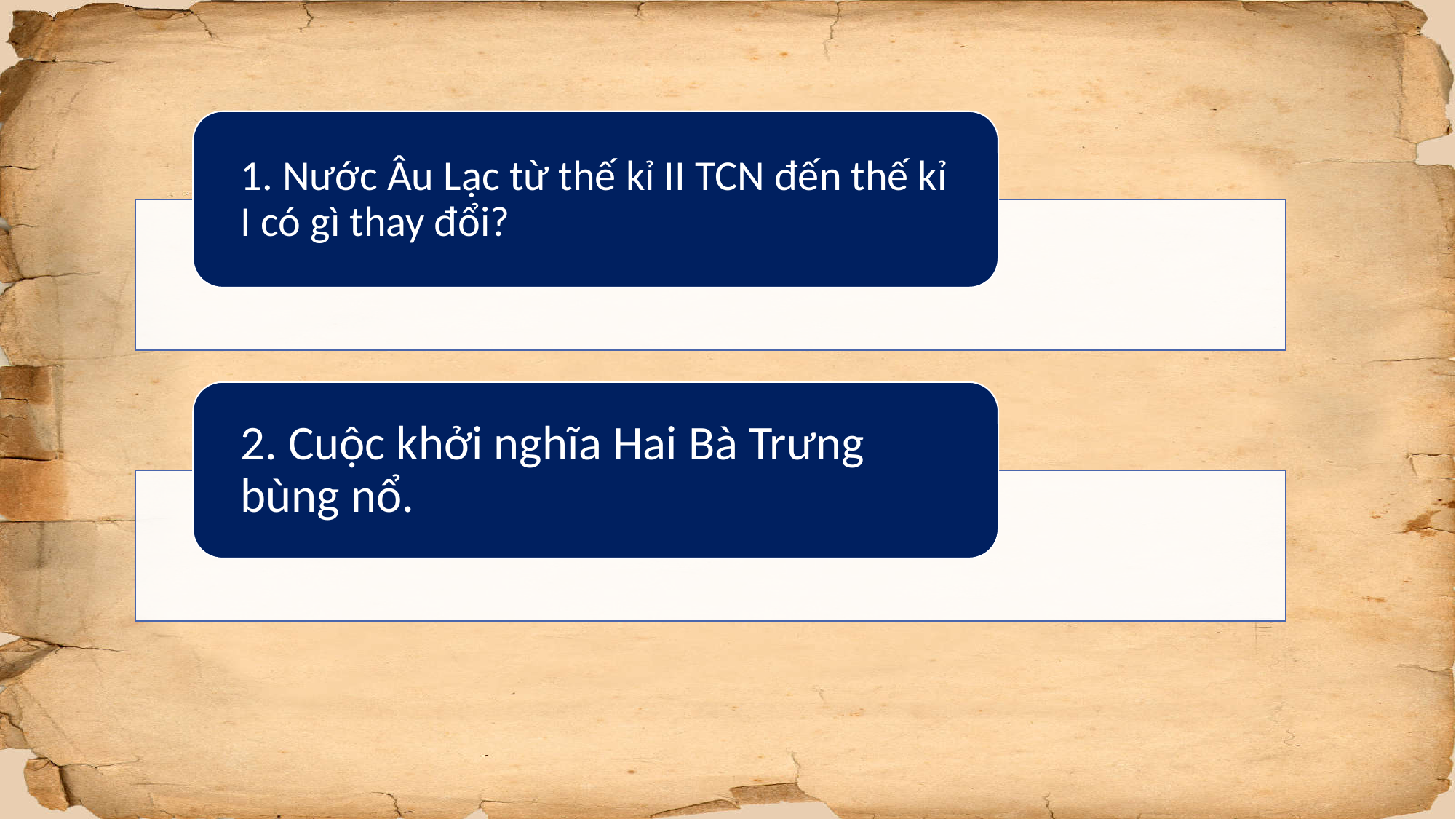

#
1. Nước Âu Lạc từ thế kỉ II TCN đến thế kỉ I có gì thay đổi?
2. Cuộc khởi nghĩa Hai Bà Trưng bùng nổ.